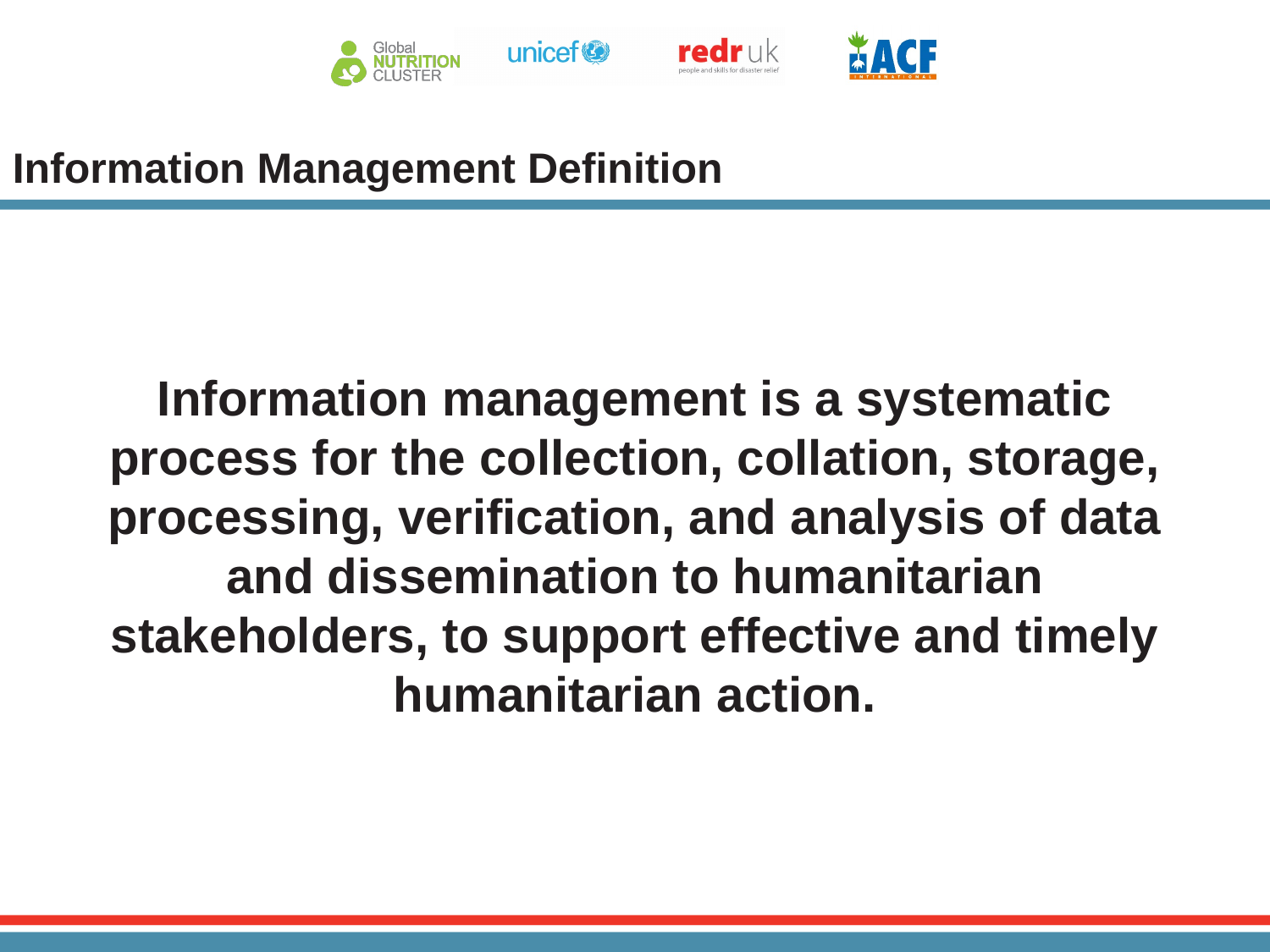

# Information Management Definition

Information management is a systematic process for the collection, collation, storage, processing, verification, and analysis of data and dissemination to humanitarian stakeholders, to support effective and timely humanitarian action.